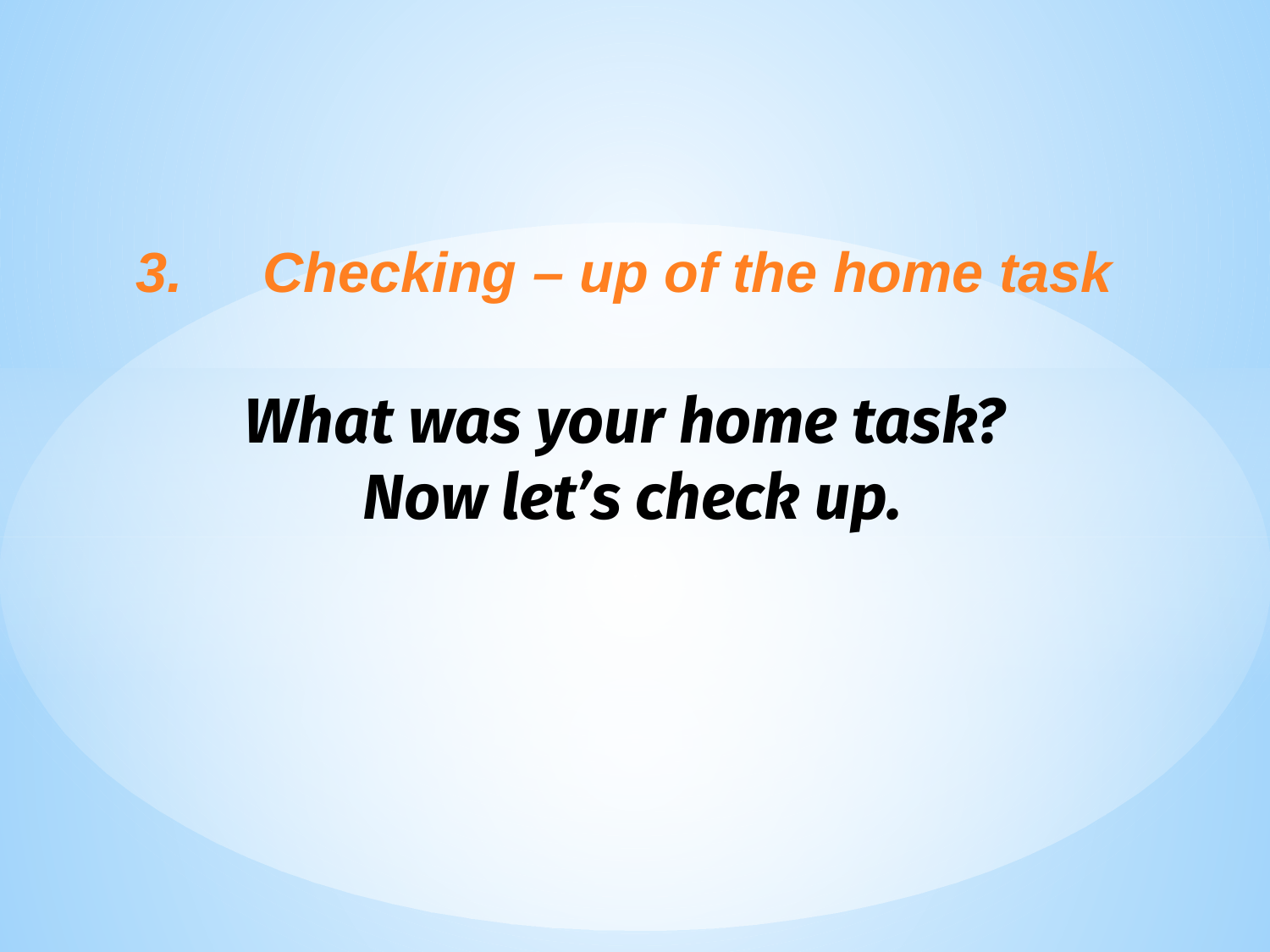

# 3.	Checking – up of the home task What was your home task? Now let’s check up.